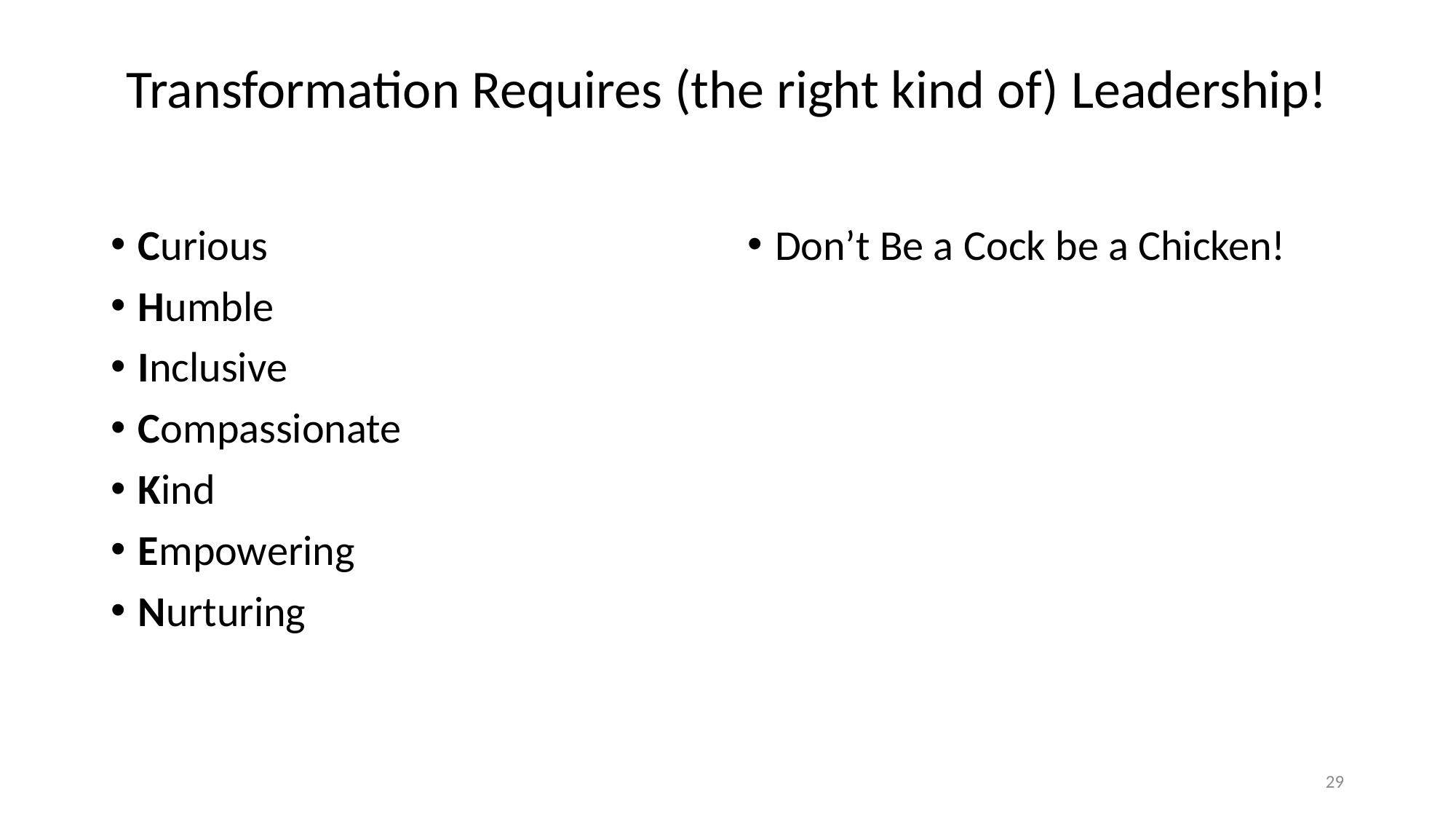

# Transformation Requires (the right kind of) Leadership!
Curious
Humble
Inclusive
Compassionate
Kind
Empowering
Nurturing
Don’t Be a Cock be a Chicken!
29